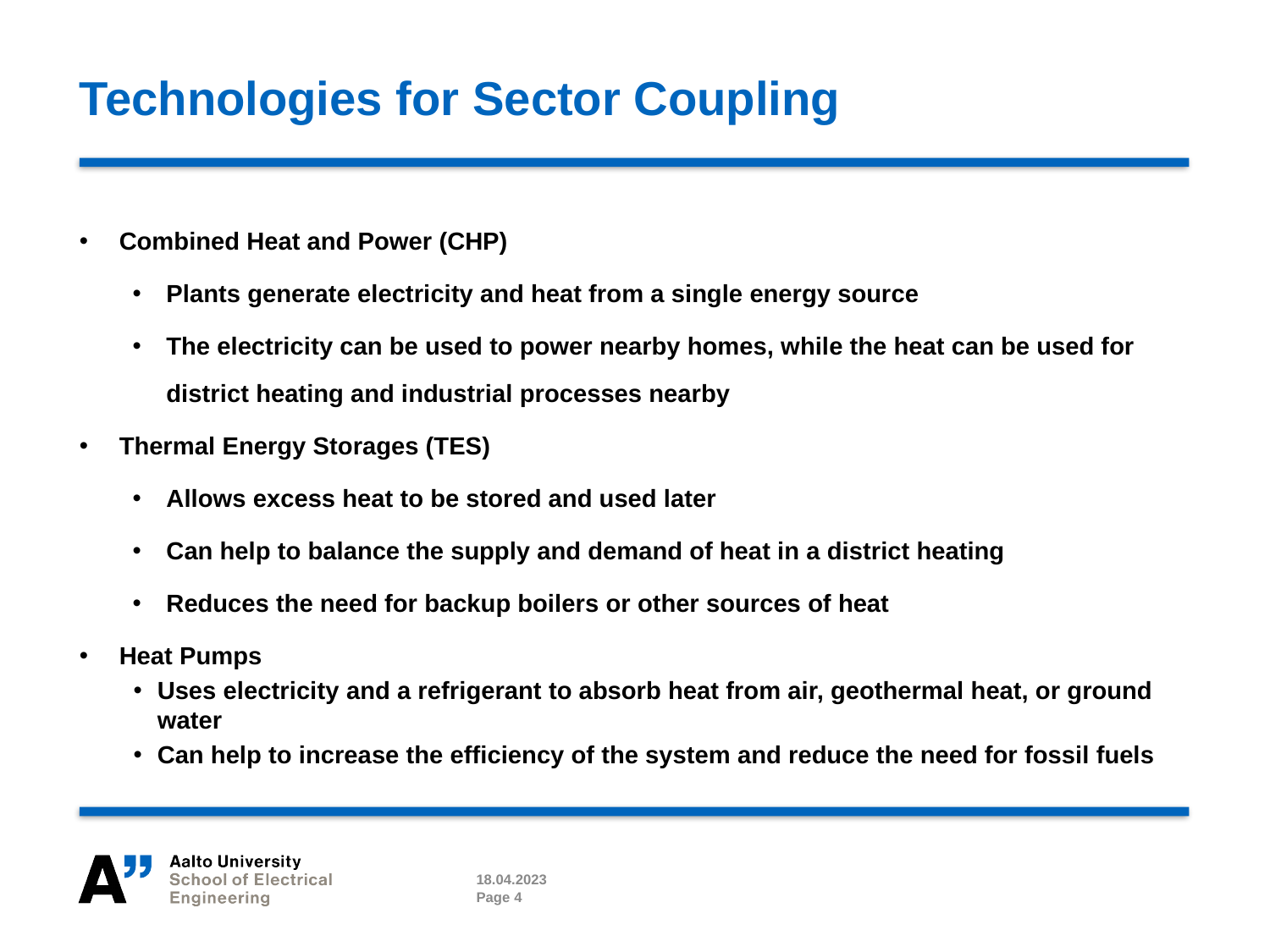

# Technologies for Sector Coupling
Combined Heat and Power (CHP)
Plants generate electricity and heat from a single energy source
The electricity can be used to power nearby homes, while the heat can be used for district heating and industrial processes nearby
Thermal Energy Storages (TES)
Allows excess heat to be stored and used later
Can help to balance the supply and demand of heat in a district heating
Reduces the need for backup boilers or other sources of heat
Heat Pumps
Uses electricity and a refrigerant to absorb heat from air, geothermal heat, or ground water
Can help to increase the efficiency of the system and reduce the need for fossil fuels

18.04.2023
Page 4